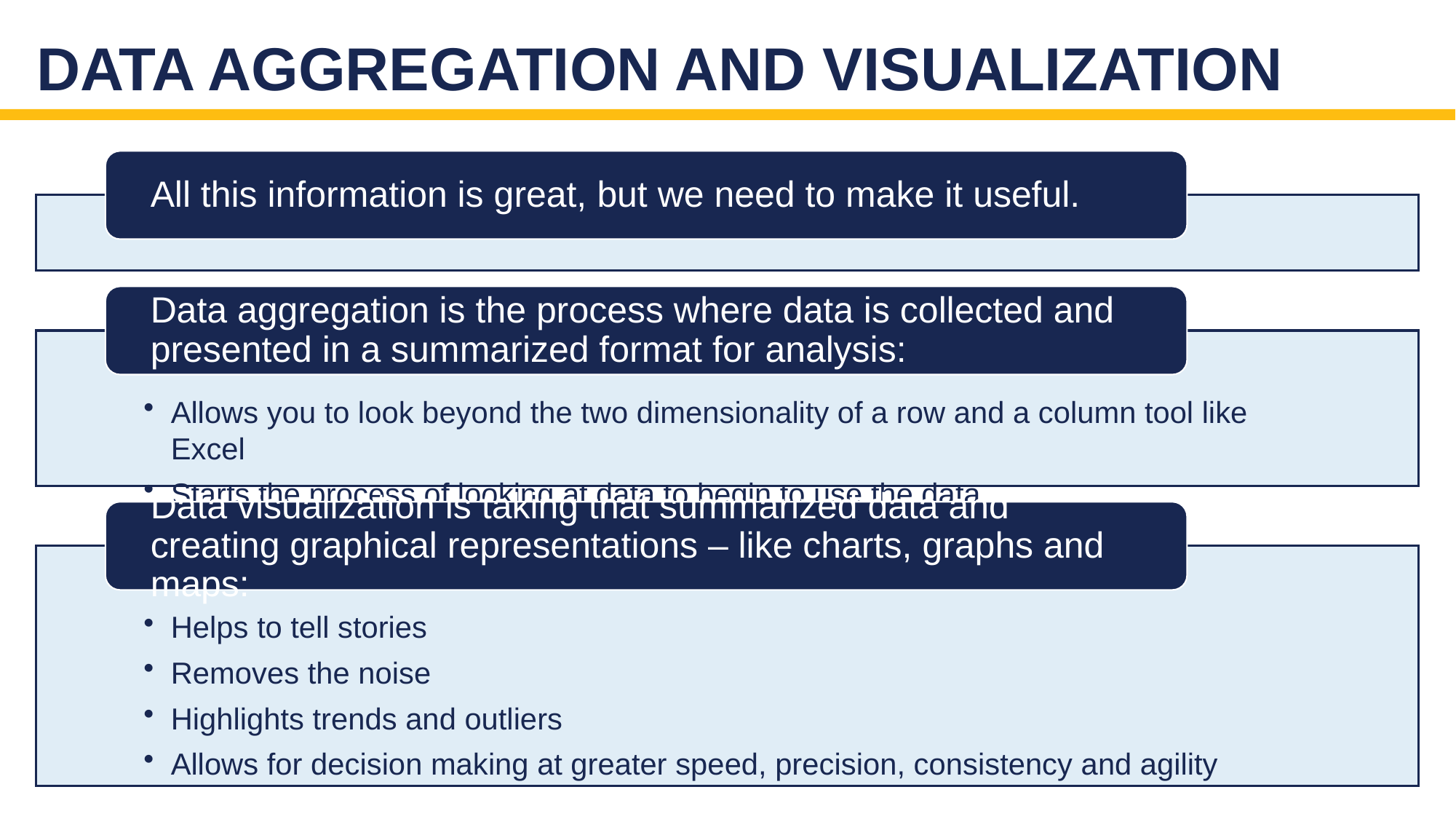

# Data aggregation and visualization
All this information is great, but we need to make it useful.
Allows you to look beyond the two dimensionality of a row and a column tool like Excel
Starts the process of looking at data to begin to use the data
Data aggregation is the process where data is collected and presented in a summarized format for analysis:
Helps to tell stories
Removes the noise
Highlights trends and outliers
Allows for decision making at greater speed, precision, consistency and agility
Data visualization is taking that summarized data and creating graphical representations – like charts, graphs and maps: